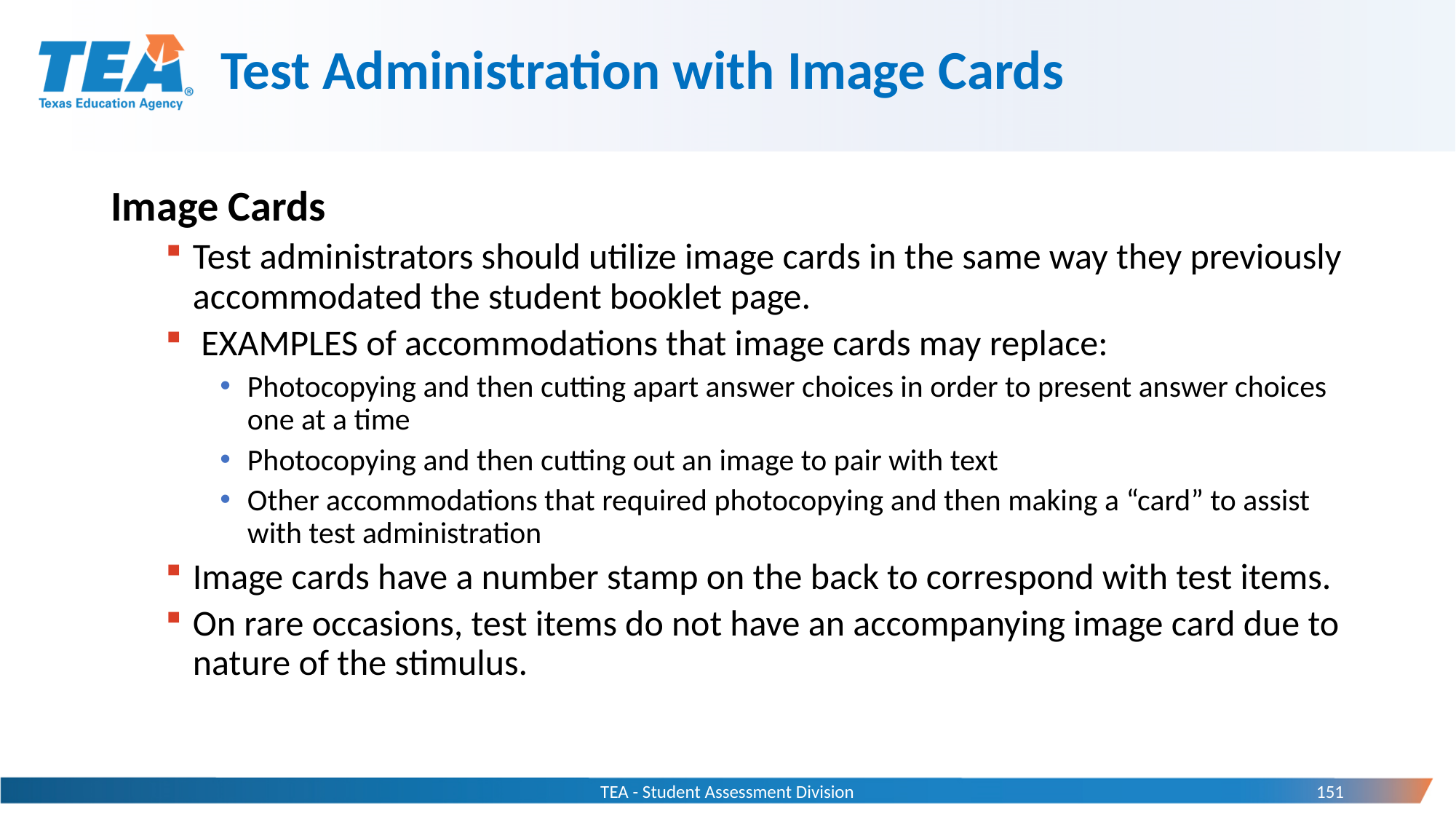

# Test Administration with Image Cards
Image Cards
Test administrators should utilize image cards in the same way they previously accommodated the student booklet page.
 EXAMPLES of accommodations that image cards may replace:
Photocopying and then cutting apart answer choices in order to present answer choices one at a time
Photocopying and then cutting out an image to pair with text
Other accommodations that required photocopying and then making a “card” to assist with test administration
Image cards have a number stamp on the back to correspond with test items.
On rare occasions, test items do not have an accompanying image card due to nature of the stimulus.

TEA - Student Assessment Division
151